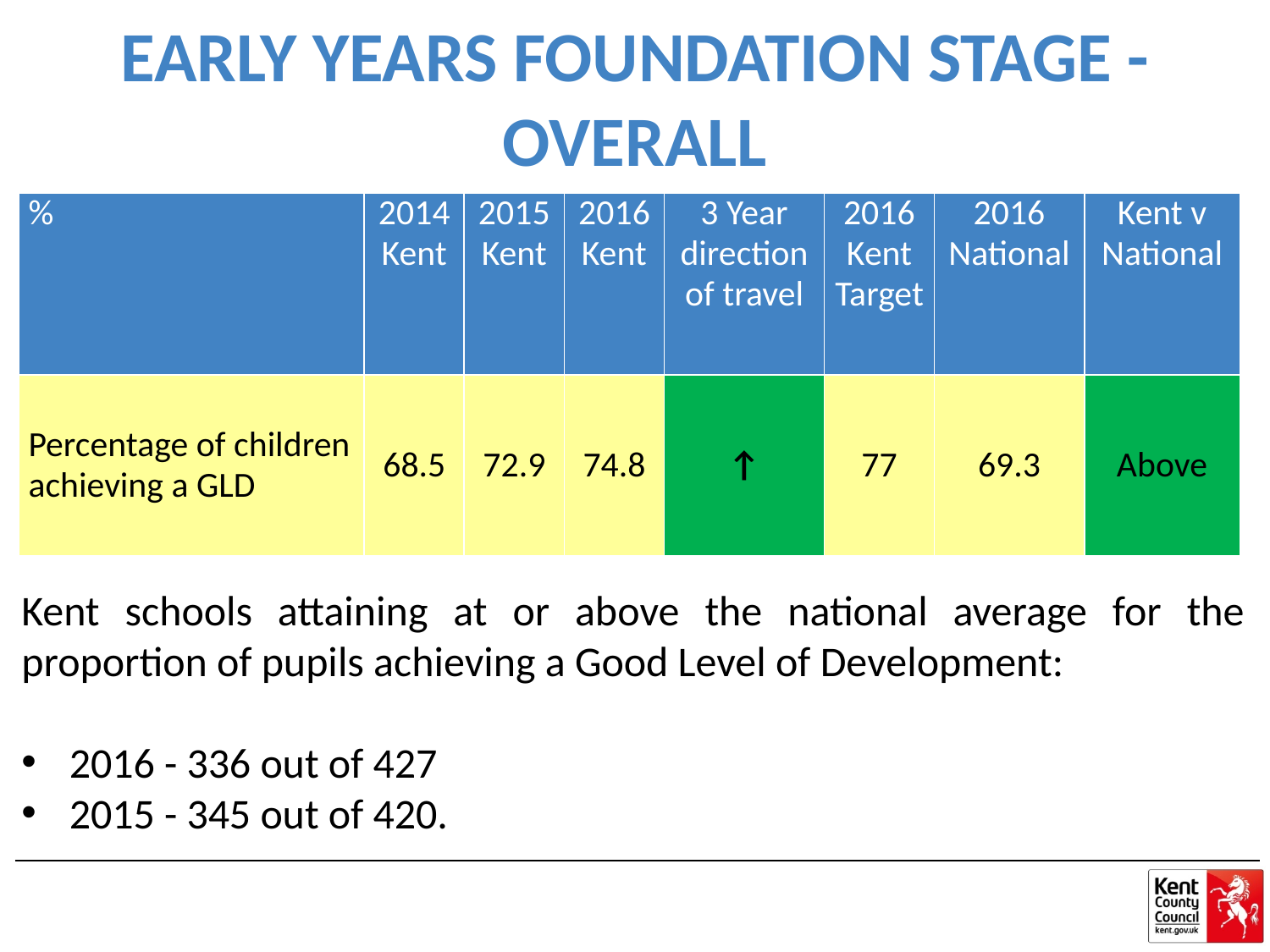

EARLY YEARS FOUNDATION STAGE - OVERALL
| % | 2014 Kent | 2015 Kent | 2016 Kent | 3 Year direction of travel | 2016 Kent Target | 2016 National | Kent v National |
| --- | --- | --- | --- | --- | --- | --- | --- |
| Percentage of children achieving a GLD | 68.5 | 72.9 | 74.8 | ↑ | 77 | 69.3 | Above |
Kent schools attaining at or above the national average for the proportion of pupils achieving a Good Level of Development:

2016 - 336 out of 427
2015 - 345 out of 420.